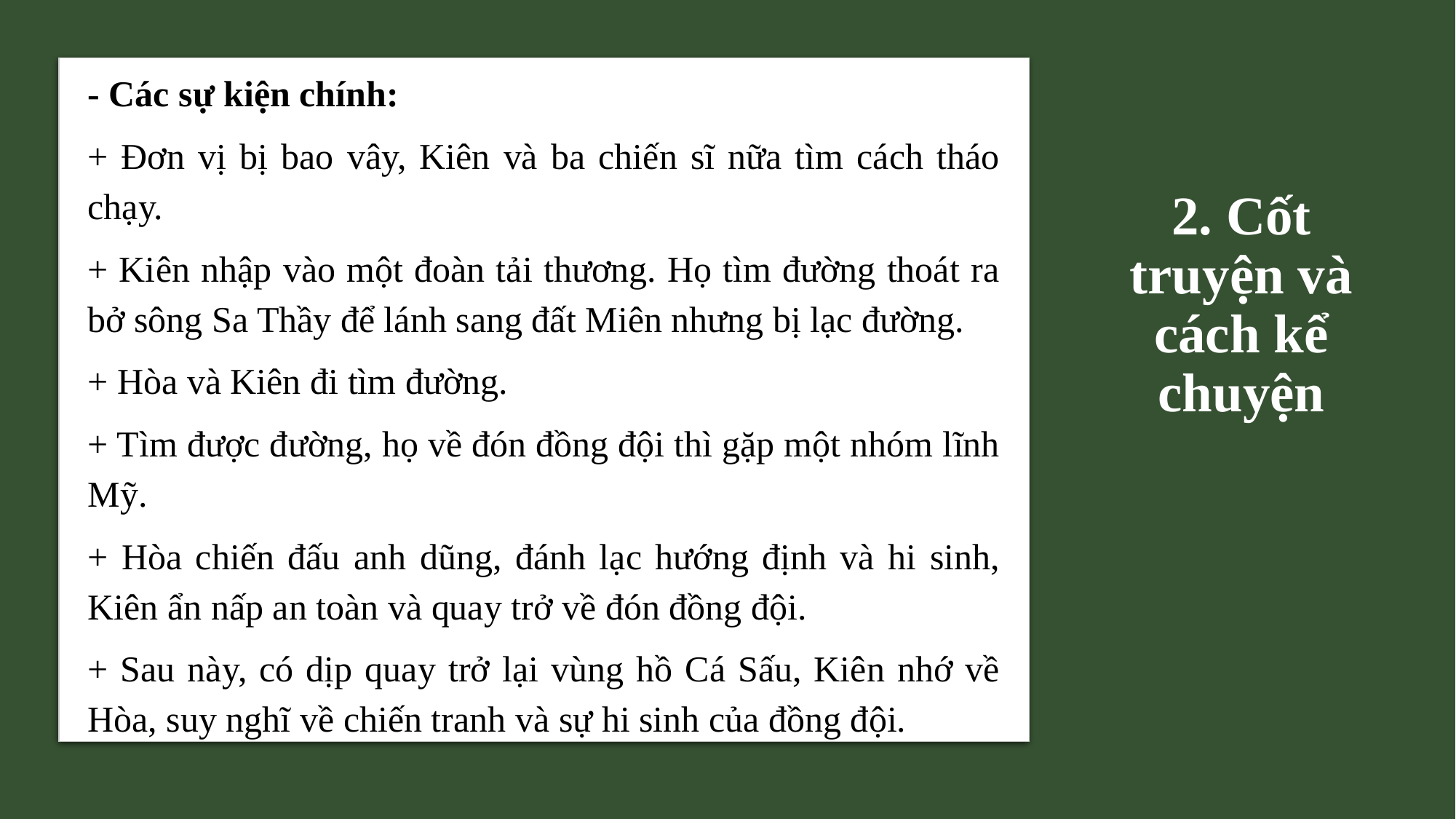

- Các sự kiện chính:
+ Đơn vị bị bao vây, Kiên và ba chiến sĩ nữa tìm cách tháo chạy.
+ Kiên nhập vào một đoàn tải thương. Họ tìm đường thoát ra bở sông Sa Thầy để lánh sang đất Miên nhưng bị lạc đường.
+ Hòa và Kiên đi tìm đường.
+ Tìm được đường, họ về đón đồng đội thì gặp một nhóm lĩnh Mỹ.
+ Hòa chiến đấu anh dũng, đánh lạc hướng định và hi sinh, Kiên ẩn nấp an toàn và quay trở về đón đồng đội.
+ Sau này, có dịp quay trở lại vùng hồ Cá Sấu, Kiên nhớ về Hòa, suy nghĩ về chiến tranh và sự hi sinh của đồng đội.
# 2. Cốt truyện và cách kể chuyện